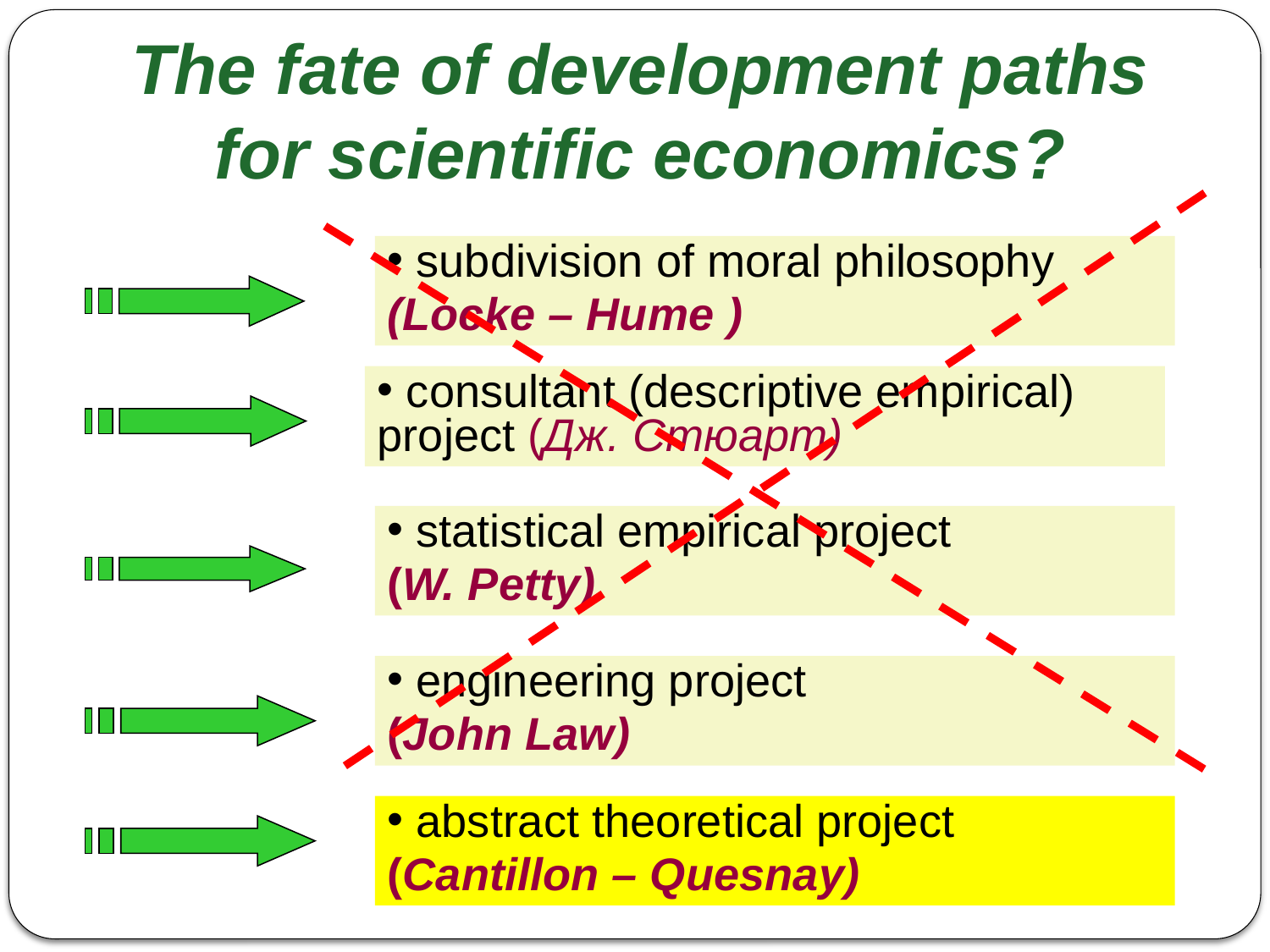

# The fate of development paths for scientific economics?
 subdivision of moral philosophy
(Locke – Hume )

 consultant (descriptive empirical) project (Дж. Стюарт)

 statistical empirical project
(W. Petty)

 engineering project
(John Law)

 abstract theoretical project
(Cantillon – Quesnay)